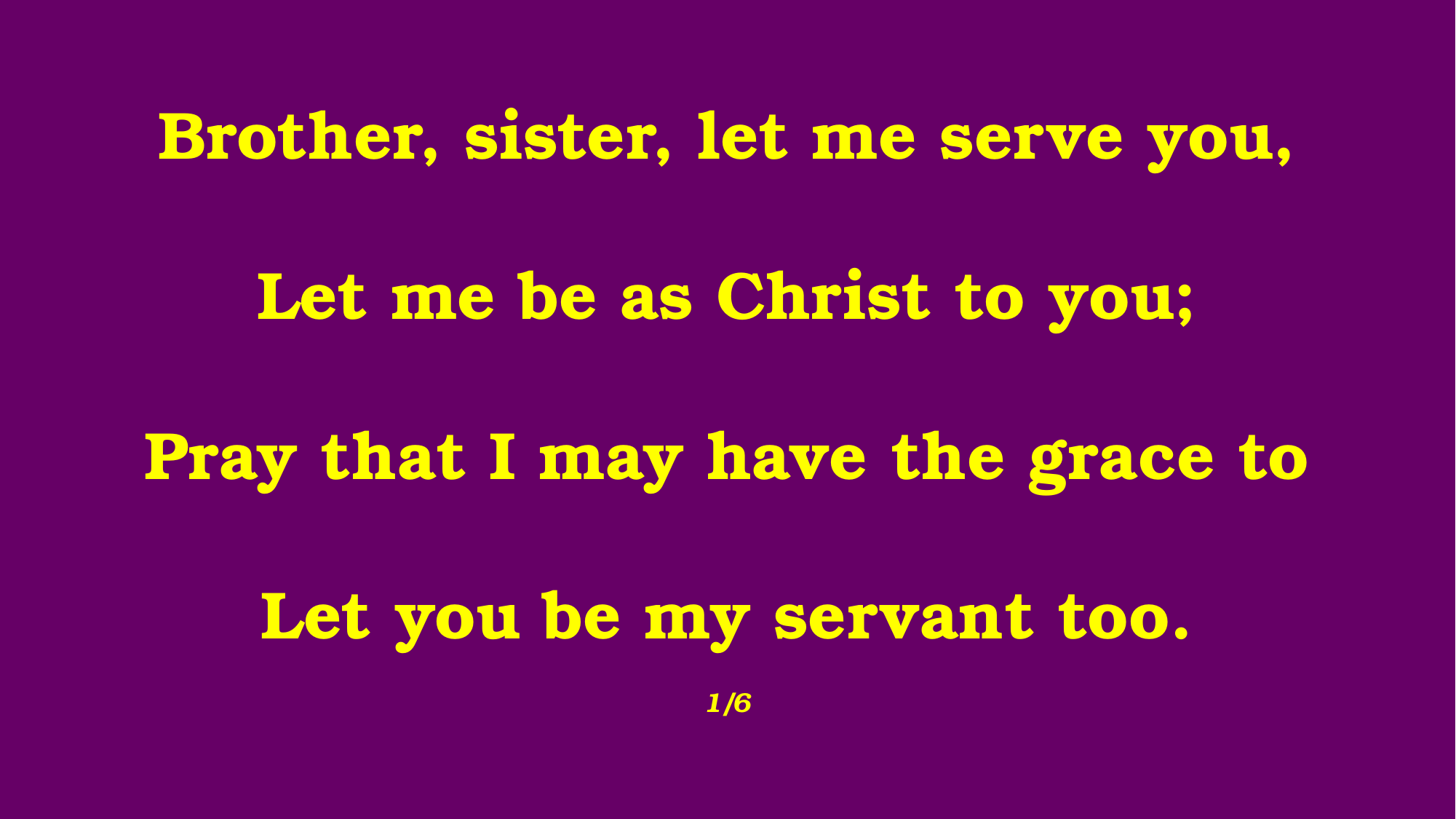

Brother, sister, let me serve you,
Let me be as Christ to you;
Pray that I may have the grace to
Let you be my servant too.
1/6